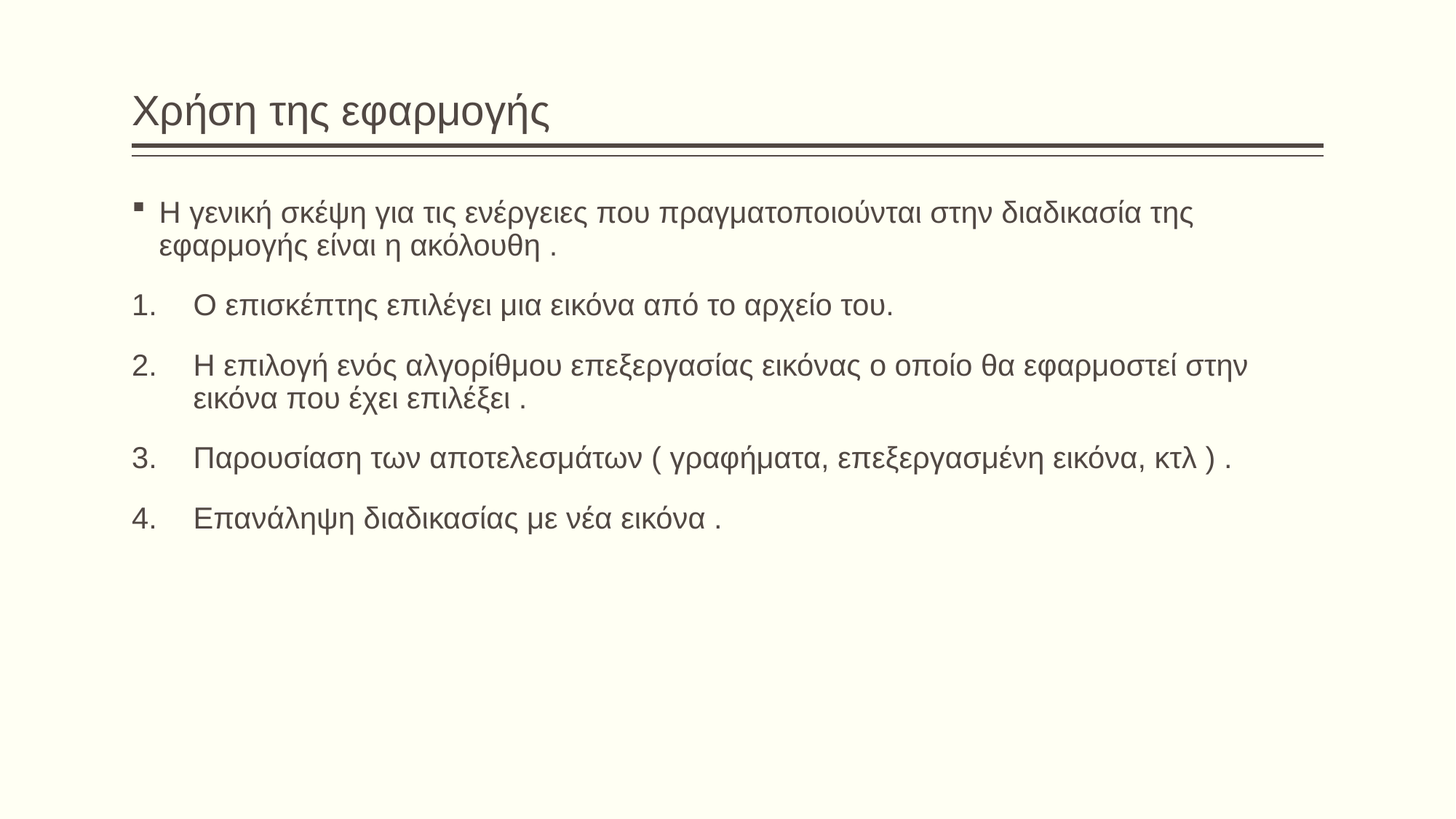

# Χρήση της εφαρμογής
Η γενική σκέψη για τις ενέργειες που πραγματοποιούνται στην διαδικασία της εφαρμογής είναι η ακόλουθη .
Ο επισκέπτης επιλέγει μια εικόνα από το αρχείο του.
Η επιλογή ενός αλγορίθμου επεξεργασίας εικόνας ο οποίο θα εφαρμοστεί στην εικόνα που έχει επιλέξει .
Παρουσίαση των αποτελεσμάτων ( γραφήματα, επεξεργασμένη εικόνα, κτλ ) .
Επανάληψη διαδικασίας με νέα εικόνα .